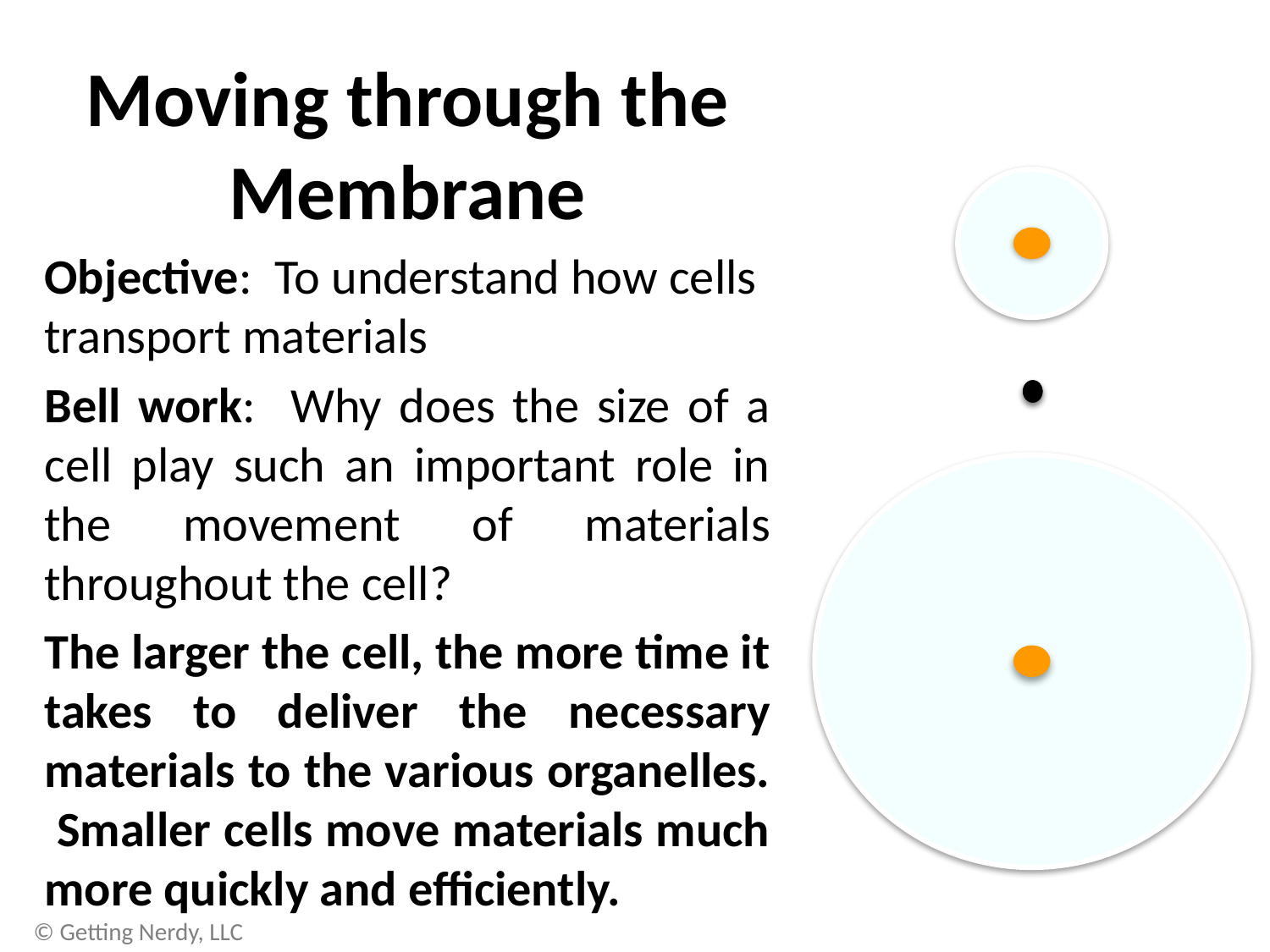

Moving through the Membrane
Objective:  To understand how cells transport materials
Bell work:  Why does the size of a cell play such an important role in the movement of materials throughout the cell?
The larger the cell, the more time it takes to deliver the necessary materials to the various organelles.  Smaller cells move materials much more quickly and efficiently.

© Getting Nerdy, LLC